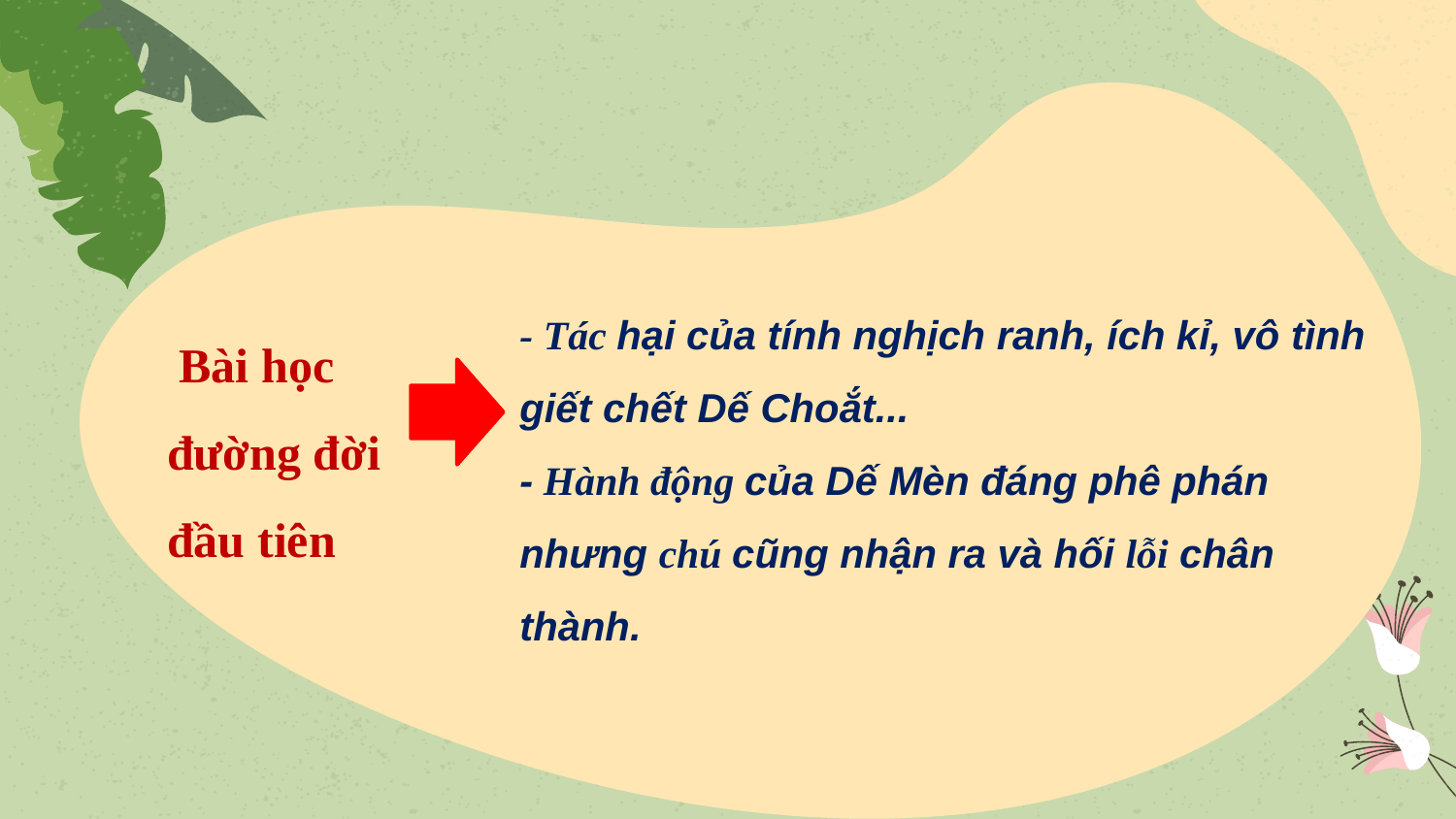

- Tác hại của tính nghịch ranh, ích kỉ, vô tình giết chết Dế Choắt...
- Hành động của Dế Mèn đáng phê phán nhưng chú cũng nhận ra và hối lỗi chân thành.
 Bài học đường đời đầu tiên